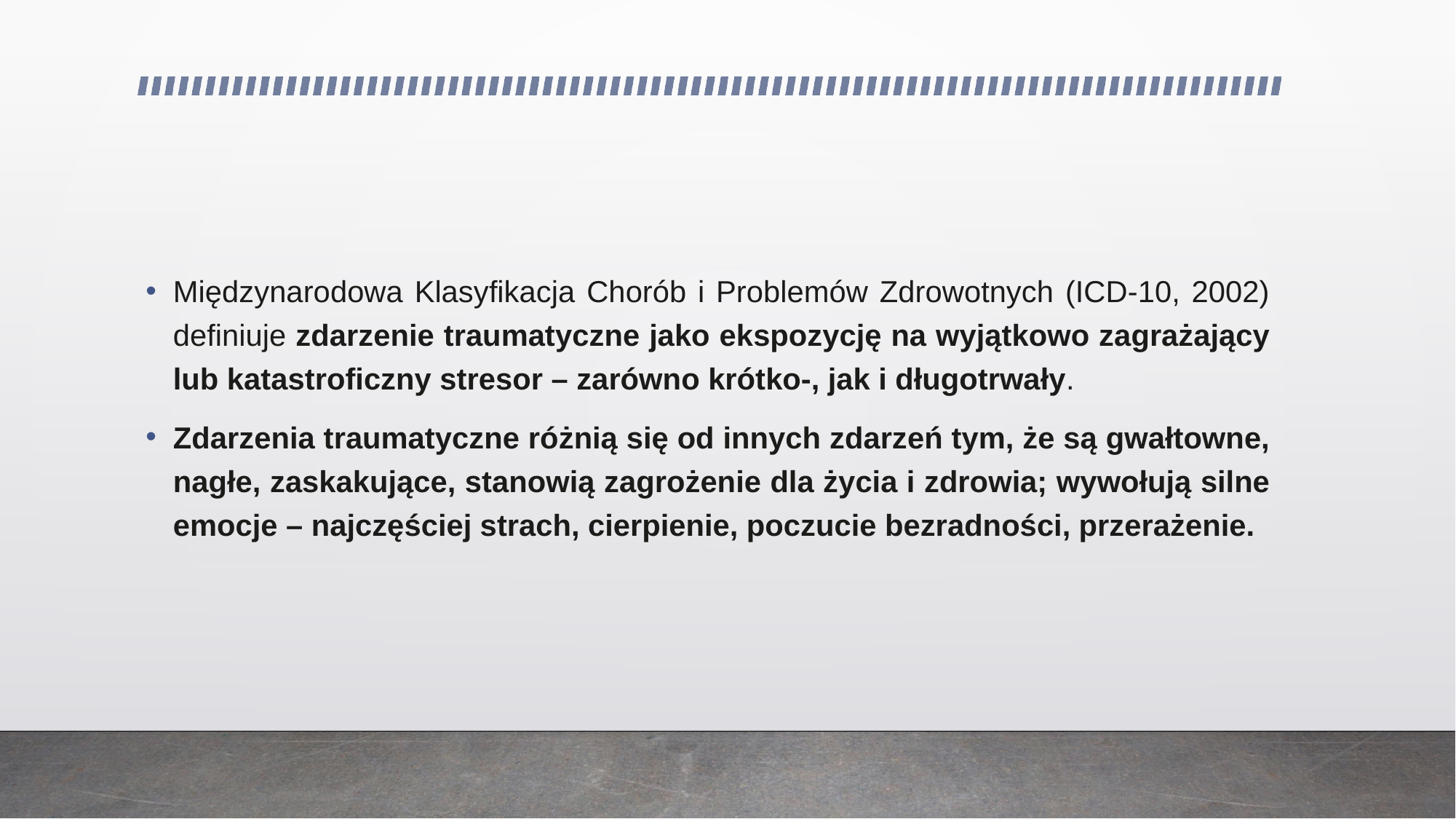

Międzynarodowa Klasyfikacja Chorób i Problemów Zdrowotnych (ICD-10, 2002) definiuje zdarzenie traumatyczne jako ekspozycję na wyjątkowo zagrażający lub katastroficzny stresor – zarówno krótko-, jak i długotrwały.
Zdarzenia traumatyczne różnią się od innych zdarzeń tym, że są gwałtowne, nagłe, zaskakujące, stanowią zagrożenie dla życia i zdrowia; wywołują silne emocje – najczęściej strach, cierpienie, poczucie bezradności, przerażenie.